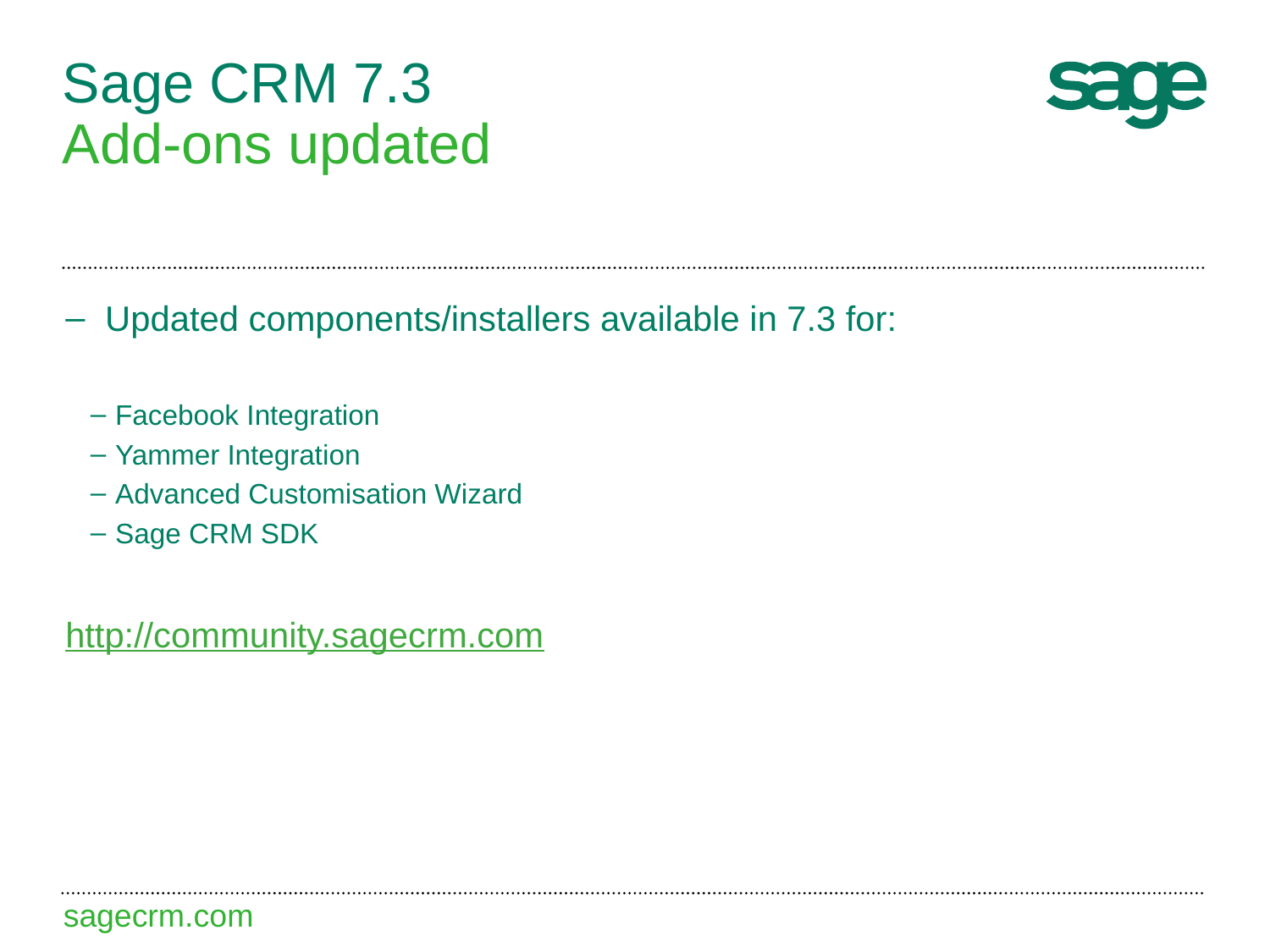

# Sage CRM 7.3 Add-ons updated
Updated components/installers available in 7.3 for:

Facebook Integration
Yammer Integration
Advanced Customisation Wizard
Sage CRM SDK

http://community.sagecrm.com